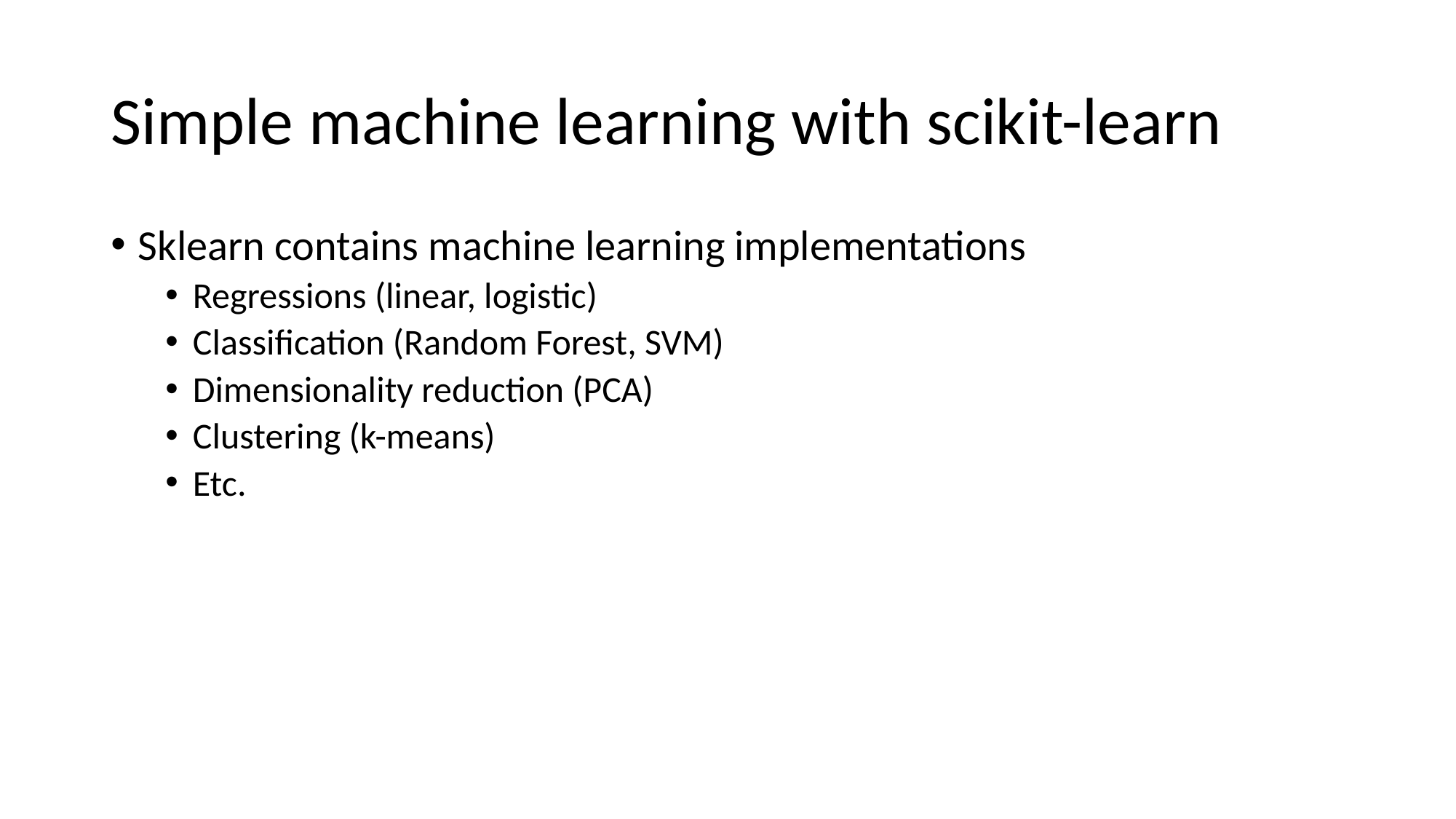

# Simple machine learning with scikit-learn
Sklearn contains machine learning implementations
Regressions (linear, logistic)
Classification (Random Forest, SVM)
Dimensionality reduction (PCA)
Clustering (k-means)
Etc.